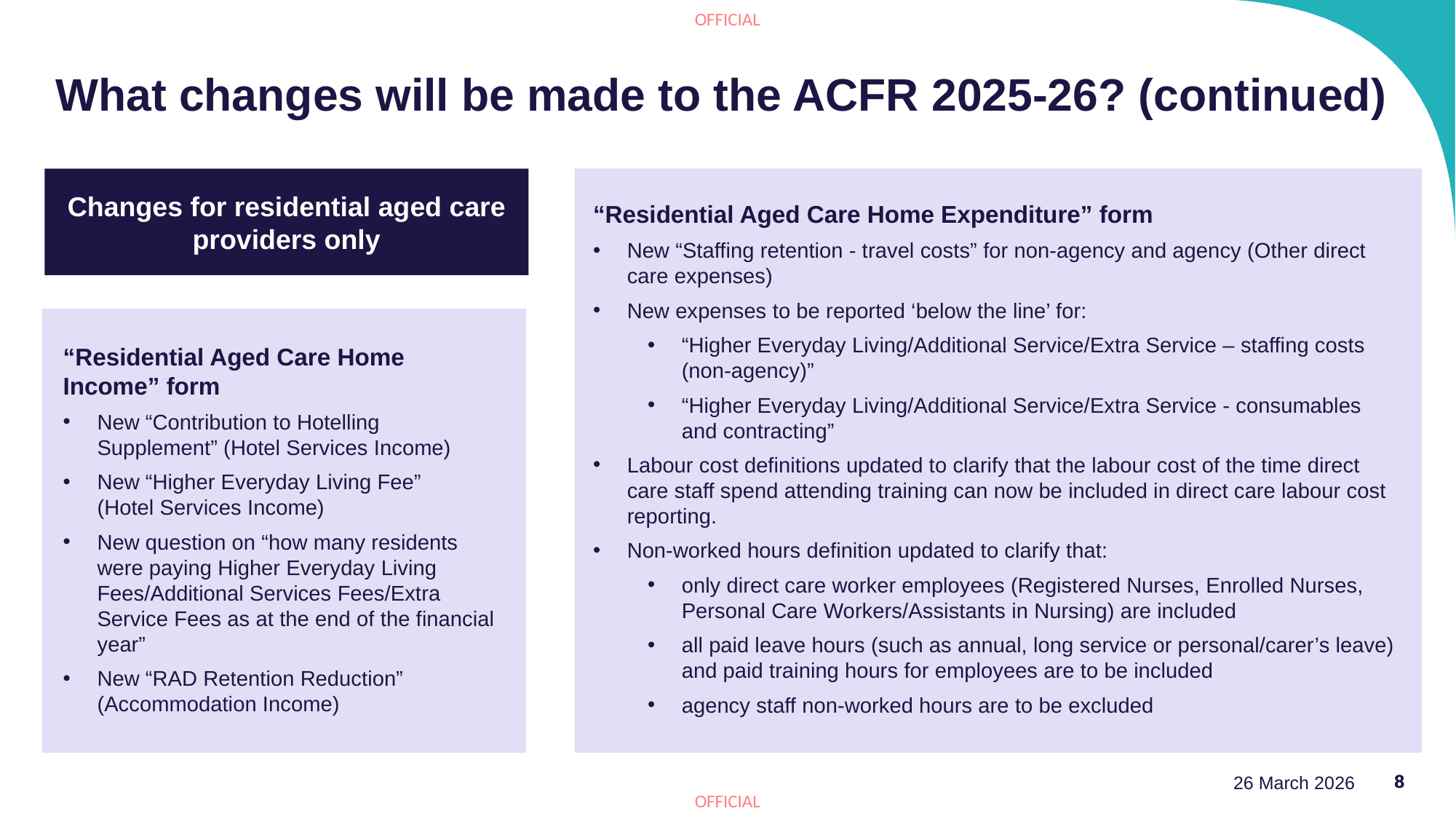

# What changes will be made to the ACFR 2025-26? (continued)
Changes for residential aged care providers only

“Residential Aged Care Home Expenditure” form
New “Staffing retention - travel costs” for non-agency and agency (Other direct care expenses)
New expenses to be reported ‘below the line’ for:
“Higher Everyday Living/Additional Service/Extra Service – staffing costs (non-agency)”
“Higher Everyday Living/Additional Service/Extra Service - consumables and contracting”
Labour cost definitions updated to clarify that the labour cost of the time direct care staff spend attending training can now be included in direct care labour cost reporting.
Non-worked hours definition updated to clarify that:
only direct care worker employees (Registered Nurses, Enrolled Nurses, Personal Care Workers/Assistants in Nursing) are included
all paid leave hours (such as annual, long service or personal/carer’s leave) and paid training hours for employees are to be included
agency staff non‑worked hours are to be excluded

“Residential Aged Care Home Income” form
New “Contribution to Hotelling Supplement” (Hotel Services Income)
New “Higher Everyday Living Fee”     (Hotel Services Income)
New question on “how many residents were paying Higher Everyday Living Fees/Additional Services Fees/Extra Service Fees as at the end of the financial year”
New “RAD Retention Reduction” (Accommodation Income)

26 March 2026